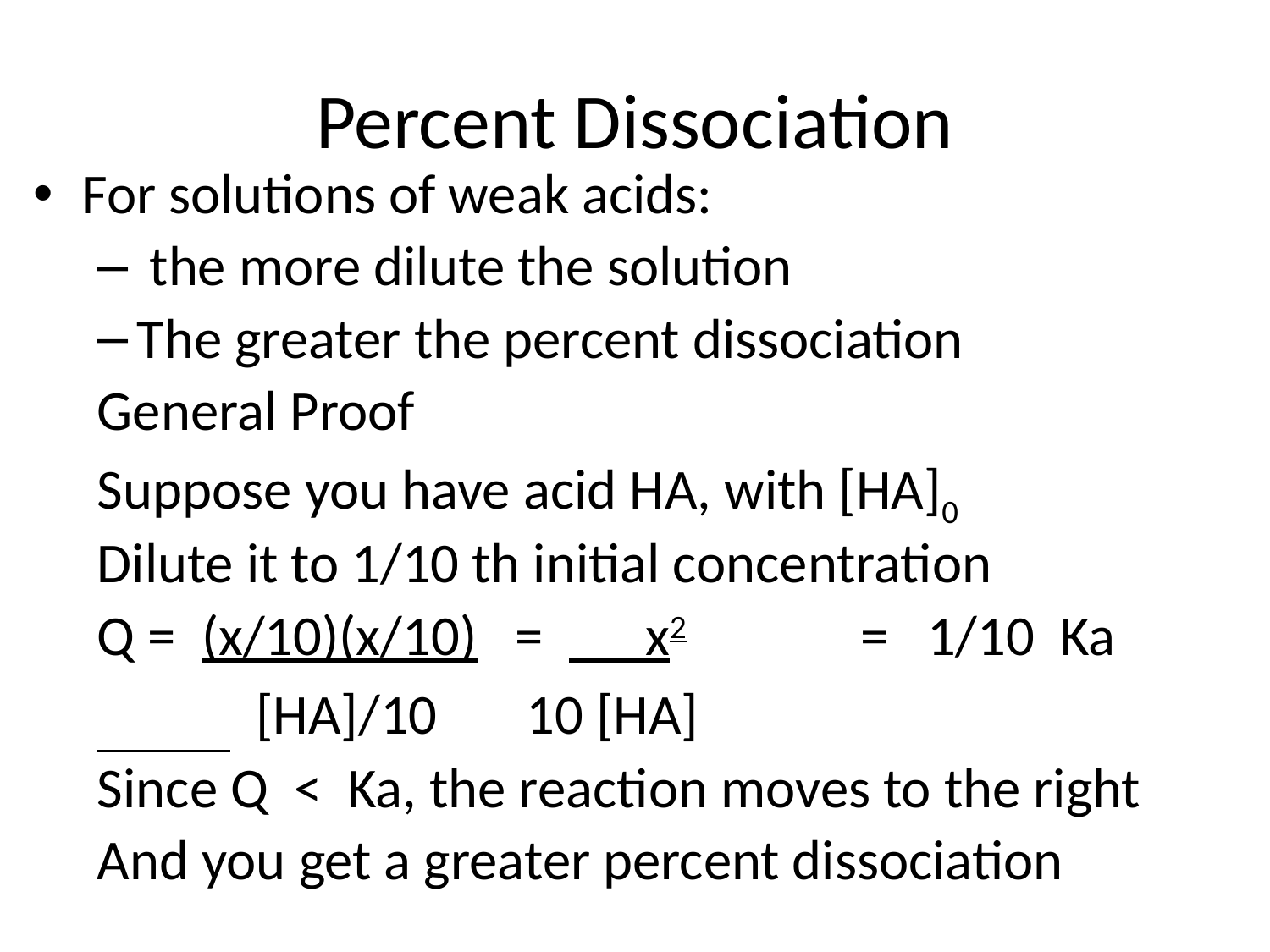

# Percent Dissociation
For solutions of weak acids:
 the more dilute the solution
The greater the percent dissociation
General Proof
Suppose you have acid HA, with [HA]0
Dilute it to 1/10 th initial concentration
Q =  (x/10)(x/10)   =        x2	       =   1/10  Ka
                    [HA]/10       10 [HA]
Since Q  <  Ka, the reaction moves to the right
And you get a greater percent dissociation